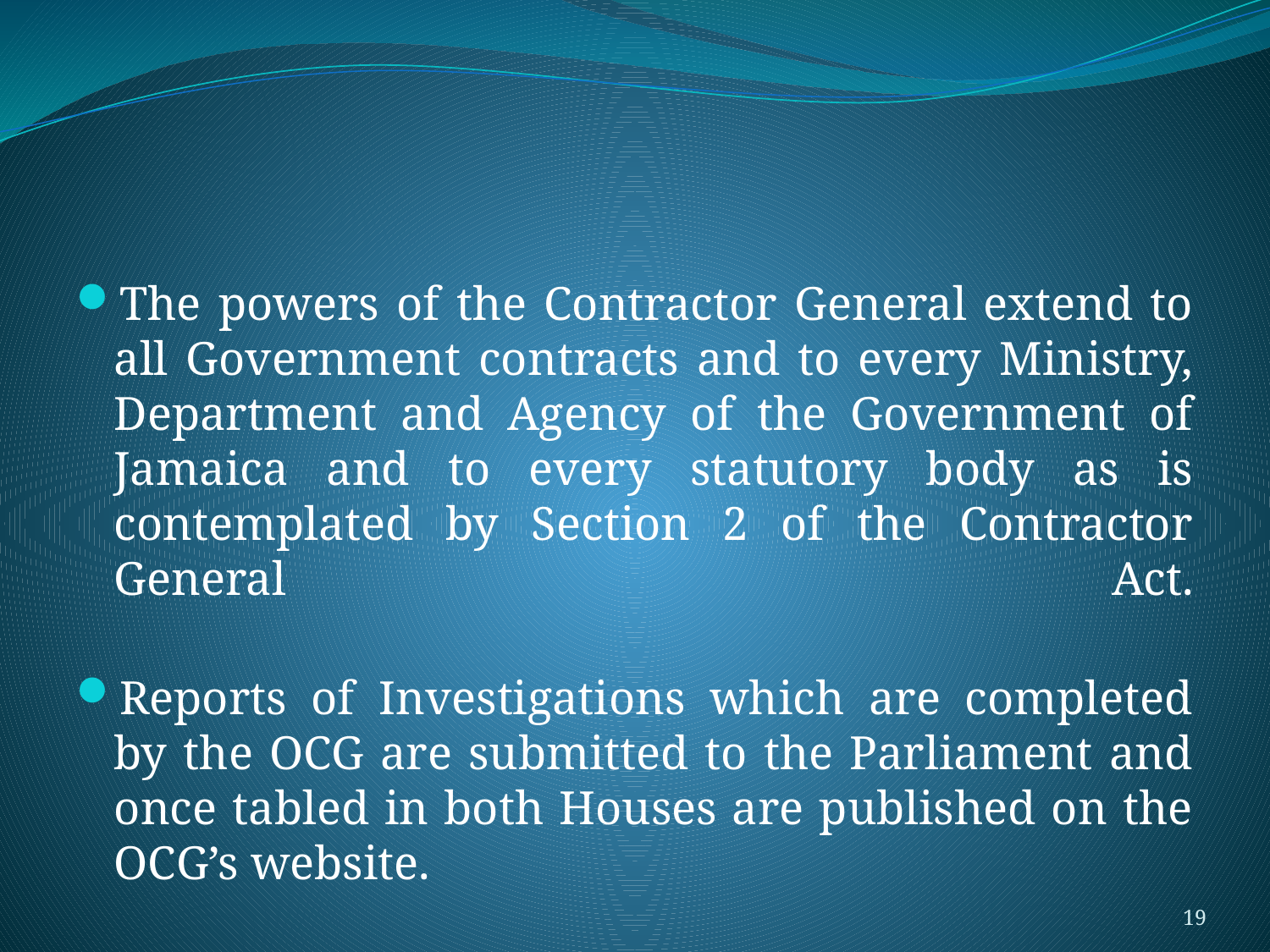

#
The powers of the Contractor General extend to all Government contracts and to every Ministry, Department and Agency of the Government of Jamaica and to every statutory body as is contemplated by Section 2 of the Contractor General Act.
Reports of Investigations which are completed by the OCG are submitted to the Parliament and once tabled in both Houses are published on the OCG’s website.

19